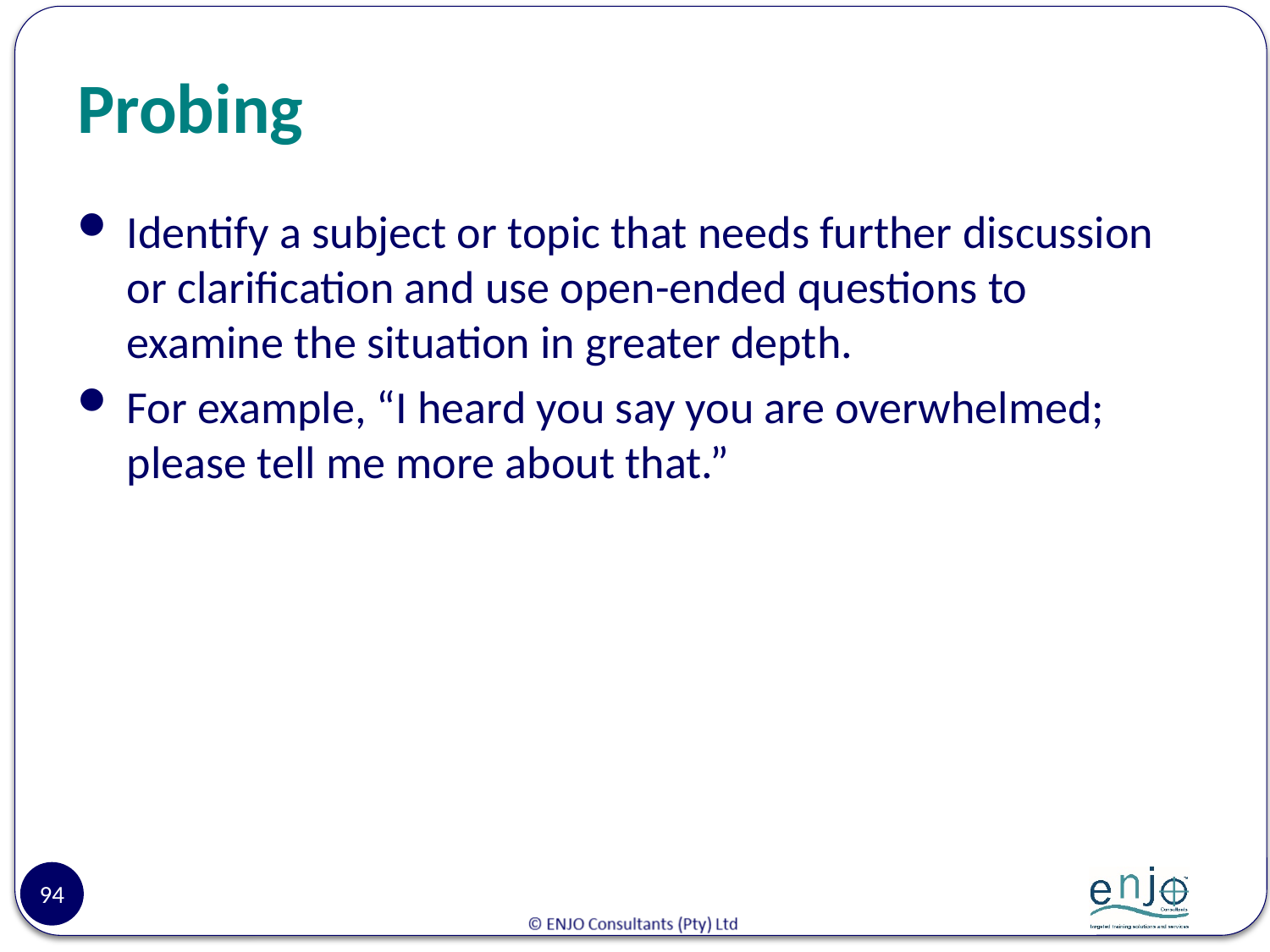

# Probing
Identify a subject or topic that needs further discussion or clarification and use open-ended questions to examine the situation in greater depth.
For example, “I heard you say you are overwhelmed; please tell me more about that.”

94